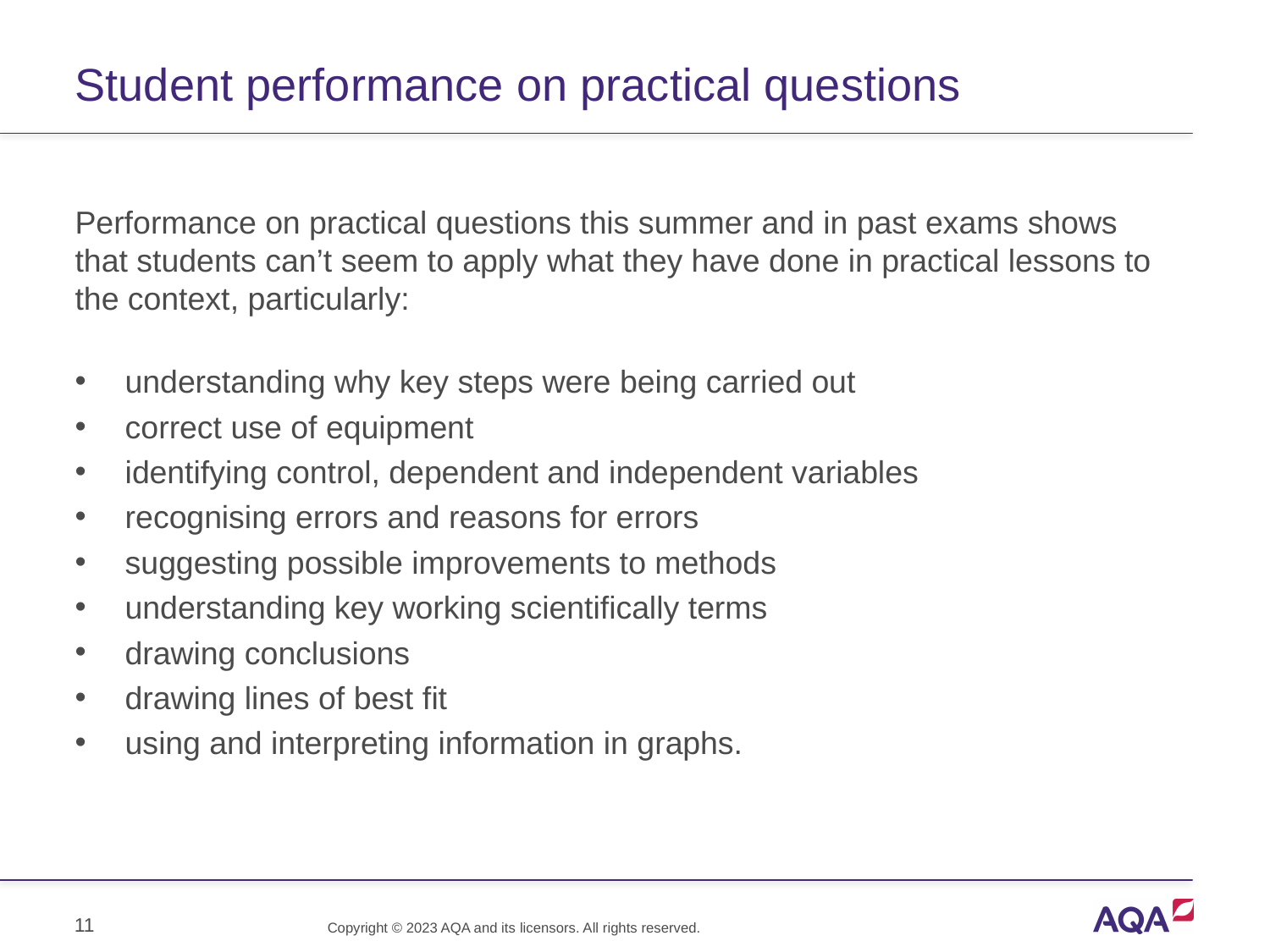

# Student performance on practical questions
Performance on practical questions this summer and in past exams shows that students can’t seem to apply what they have done in practical lessons to the context, particularly:
understanding why key steps were being carried out
correct use of equipment
identifying control, dependent and independent variables
recognising errors and reasons for errors
suggesting possible improvements to methods
understanding key working scientifically terms
drawing conclusions
drawing lines of best fit
using and interpreting information in graphs.

11
Copyright © 2023 AQA and its licensors. All rights reserved.